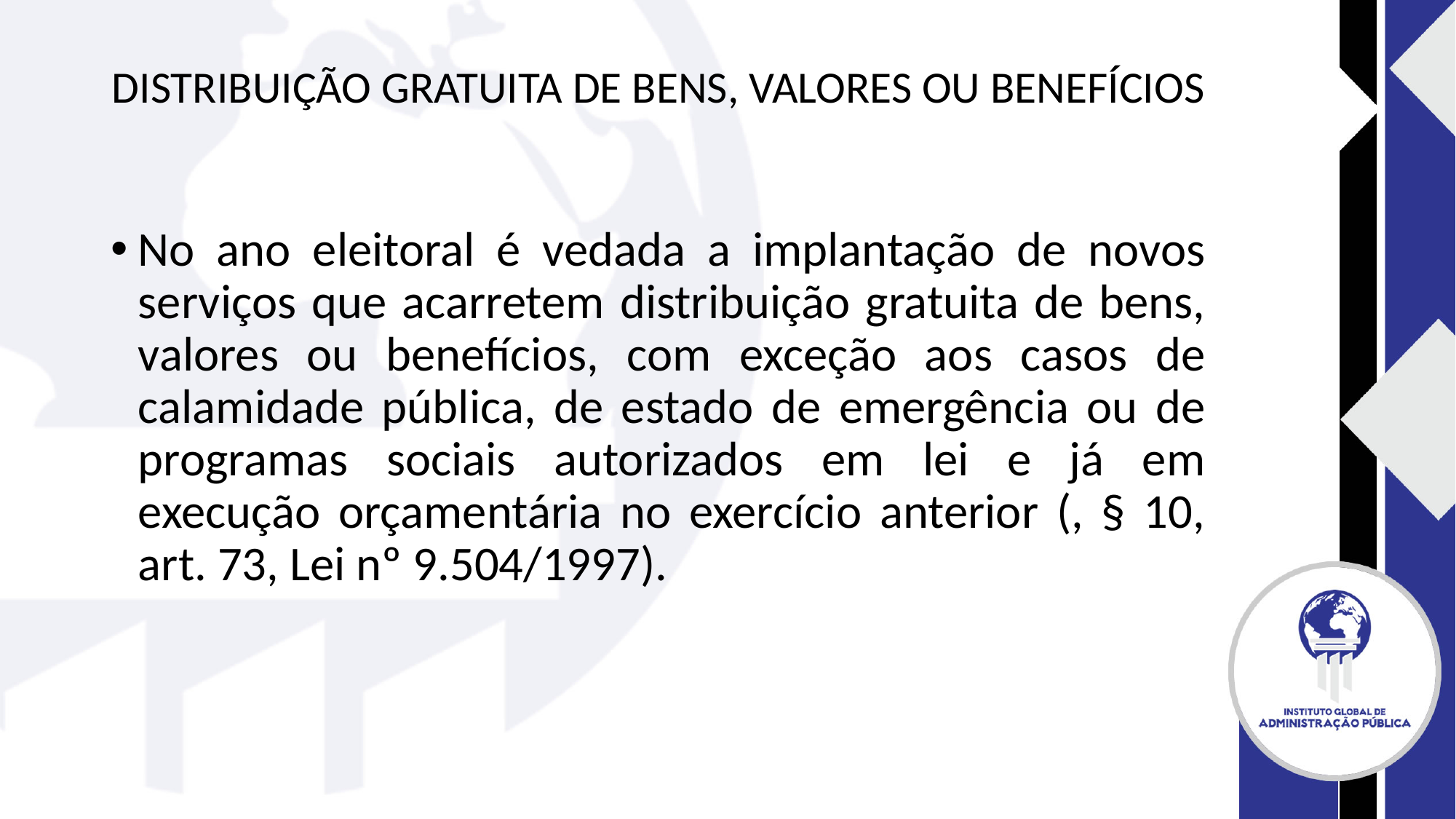

# DISTRIBUIÇÃO GRATUITA DE BENS, VALORES OU BENEFÍCIOS

No ano eleitoral é vedada a implantação de novos serviços que acarretem distribuição gratuita de bens, valores ou benefícios, com exceção aos casos de calamidade pública, de estado de emergência ou de programas sociais autorizados em lei e já em execução orçamentária no exercício anterior (, § 10, art. 73, Lei nº 9.504/1997).